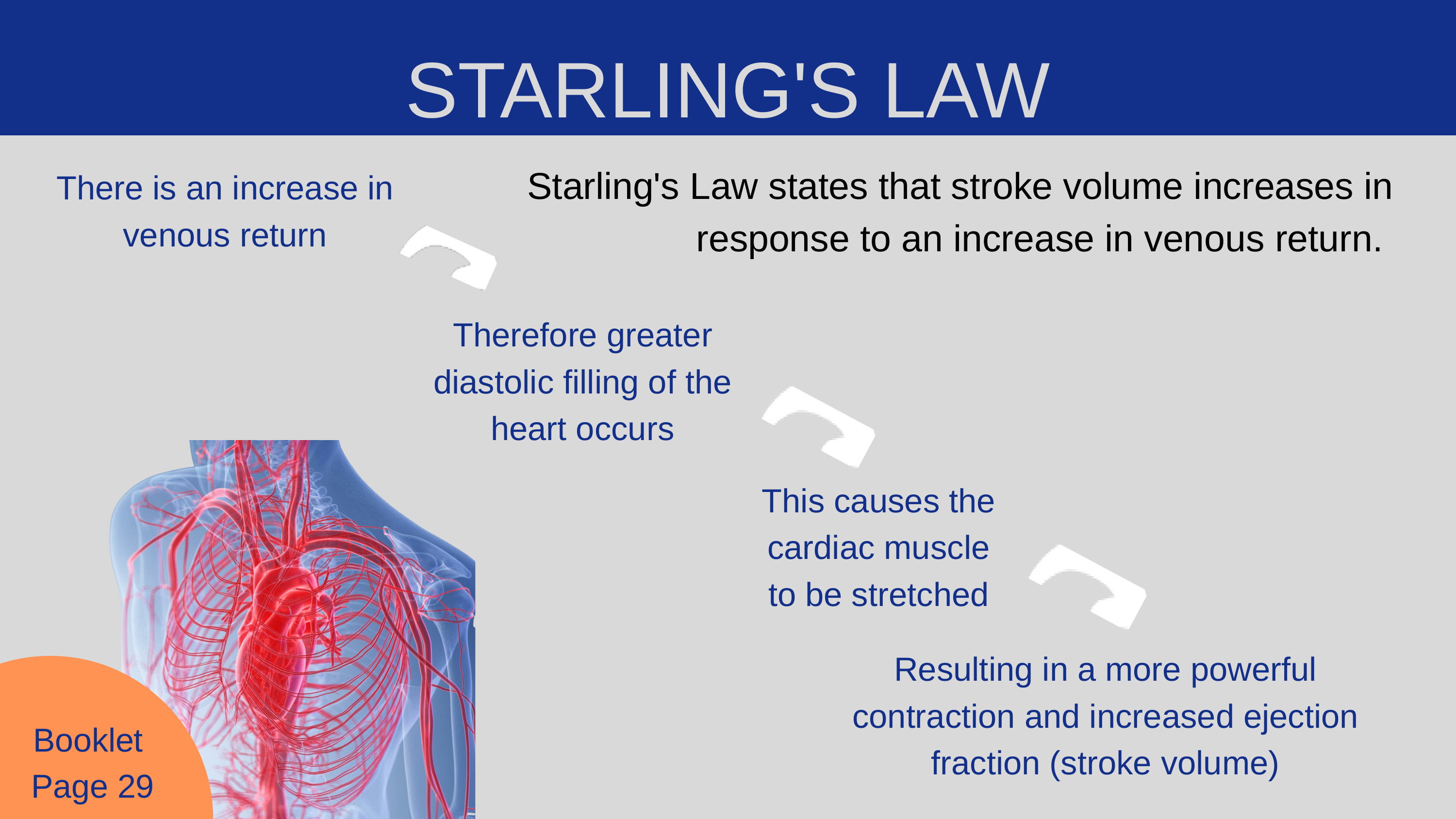

STARLING'S LAW
Starling's Law states that stroke volume increases in response to an increase in venous return.
There is an increase in venous return

Therefore greater diastolic filling of the heart occurs

This causes the cardiac muscle to be stretched

Resulting in a more powerful contraction and increased ejection fraction (stroke volume)

Booklet
Page 29